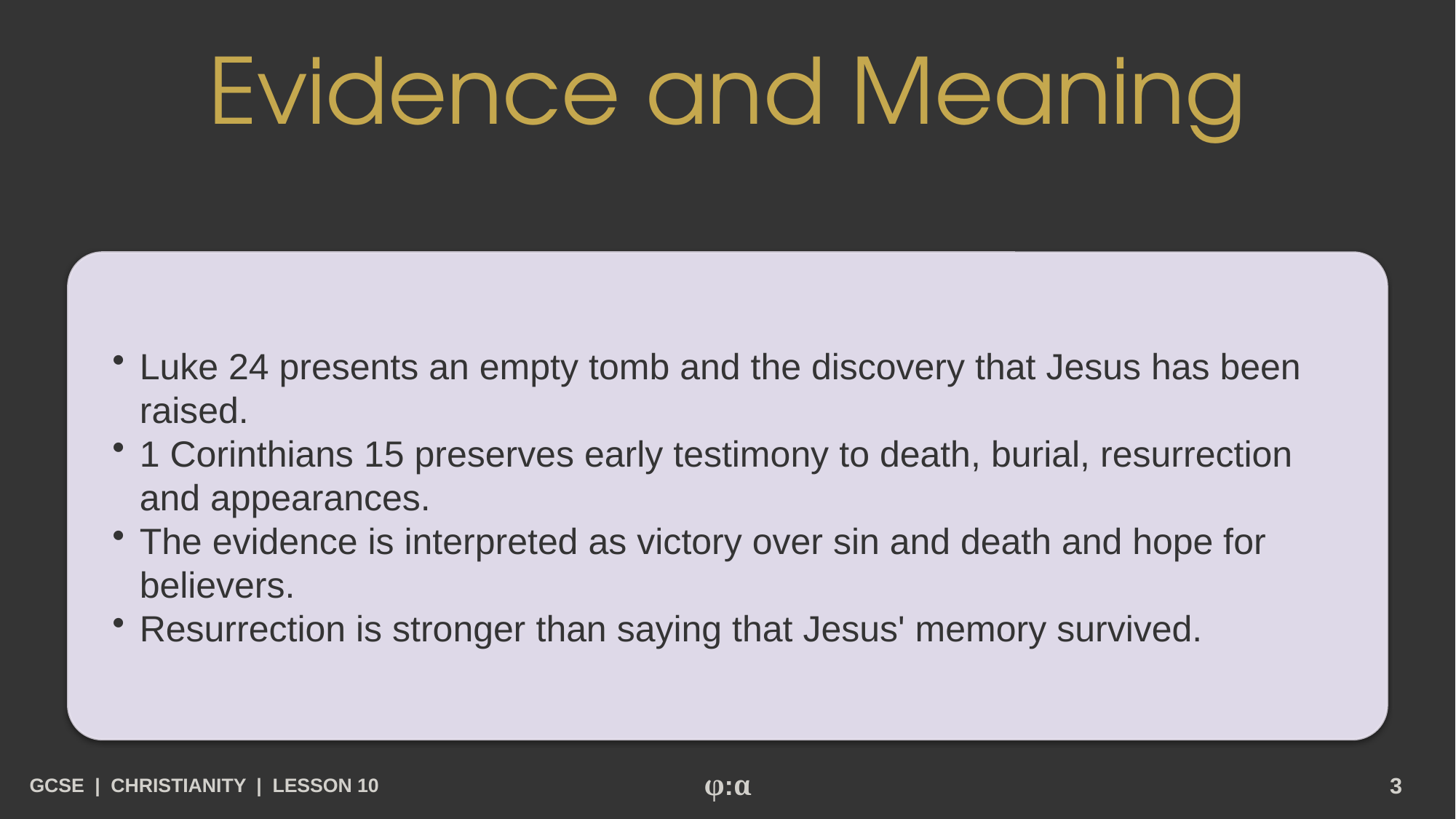

# Evidence and Meaning
​Luke 24 presents an empty tomb and the discovery that Jesus has been raised.
​1 Corinthians 15 preserves early testimony to death, burial, resurrection and appearances.
​The evidence is interpreted as victory over sin and death and hope for believers.
​Resurrection is stronger than saying that Jesus' memory survived.
GCSE  |  CHRISTIANITY  |  LESSON 10
φ:α
3